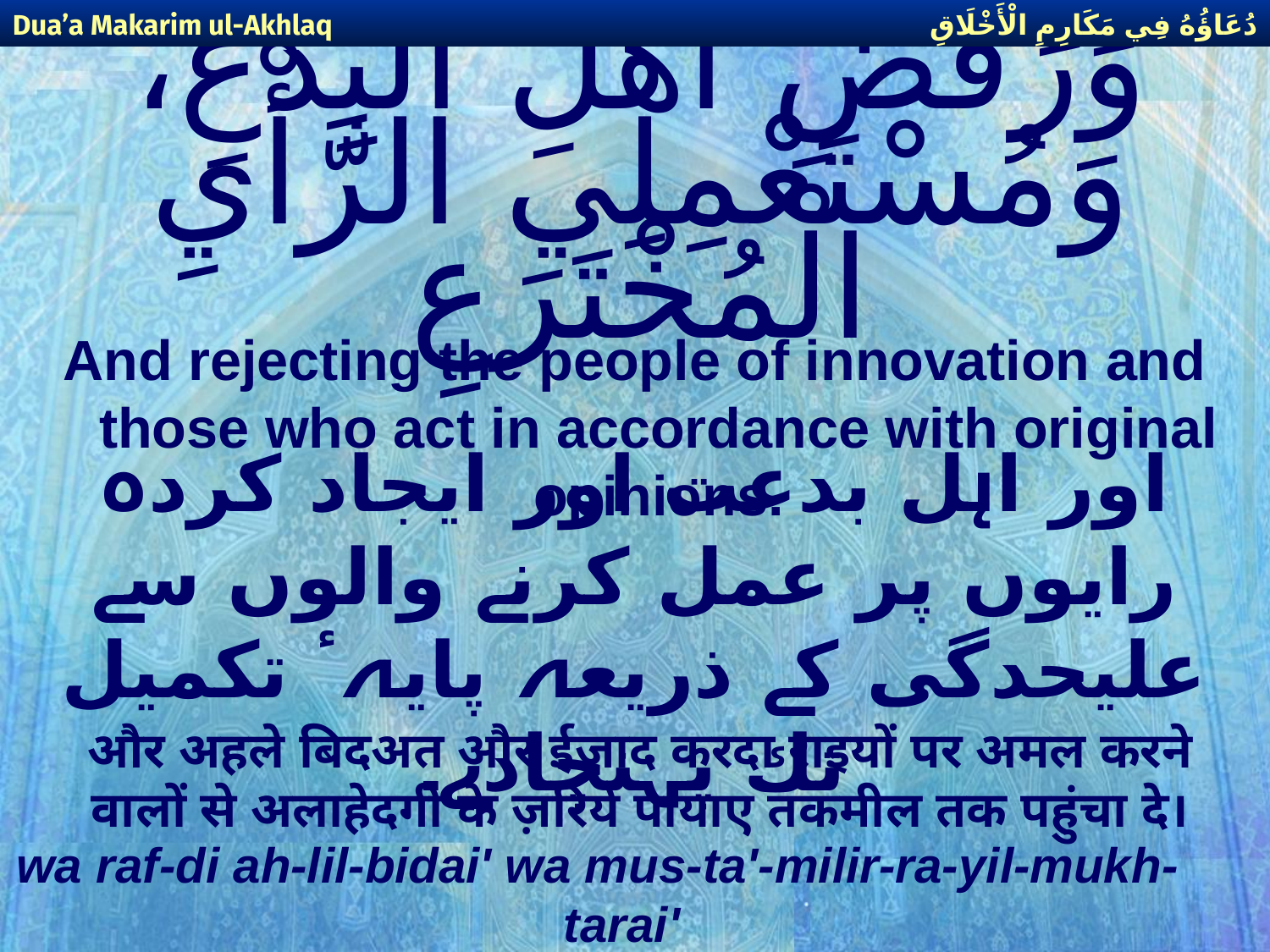

دُعَاؤُهُ فِي مَكَارِمِ الْأَخْلَاقِ
Dua’a Makarim ul-Akhlaq
# وَرَفْضِ أَهْلِ الْبِدَعِ، وَمُسْتَعْمِلِي الرَّأْيِ الْمُخْتَرَعِ
And rejecting the people of innovation and those who act in accordance with original opinions.
اور اہل بدعت اور ایجاد كردہ رایوں پر عمل كرنے والوں سے علیحدگی كے ذریعہ پایہٴ تكمیل تك پہنچادے۔
और अहले बिदअत और ईजाद करदा राइयों पर अमल करने वालों से अलाहेदगी के ज़रिये पायाए तकमील तक पहुंचा दे।
wa raf-di ah-lil-bidai' wa mus-ta'-milir-ra-yil-mukh-tarai'